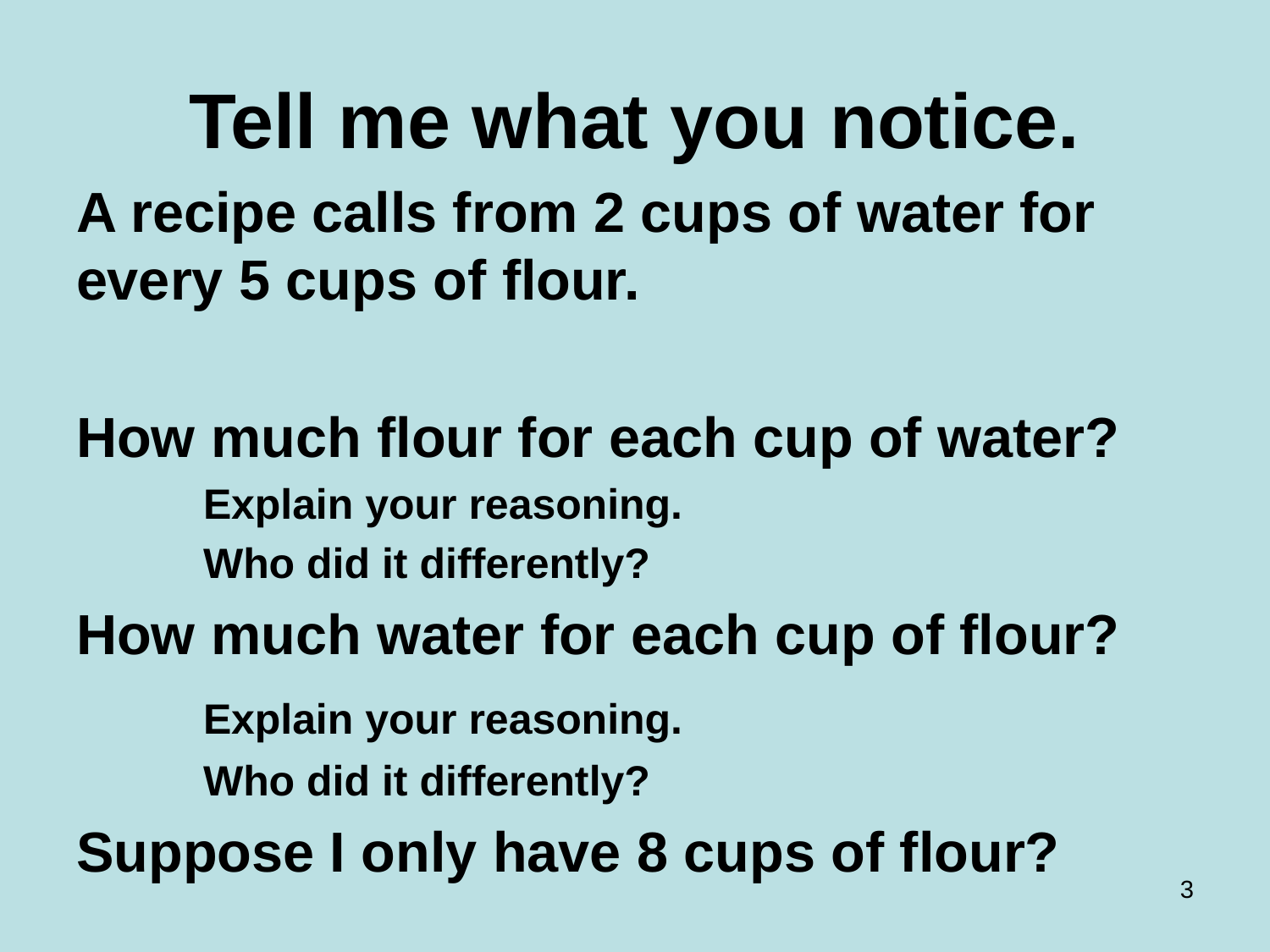

# Tell me what you notice.
A recipe calls from 2 cups of water for every 5 cups of flour.

How much flour for each cup of water?
	Explain your reasoning.
	Who did it differently?
How much water for each cup of flour?
	Explain your reasoning.
	Who did it differently?
Suppose I only have 8 cups of flour?

Answers AND Justifications.
3